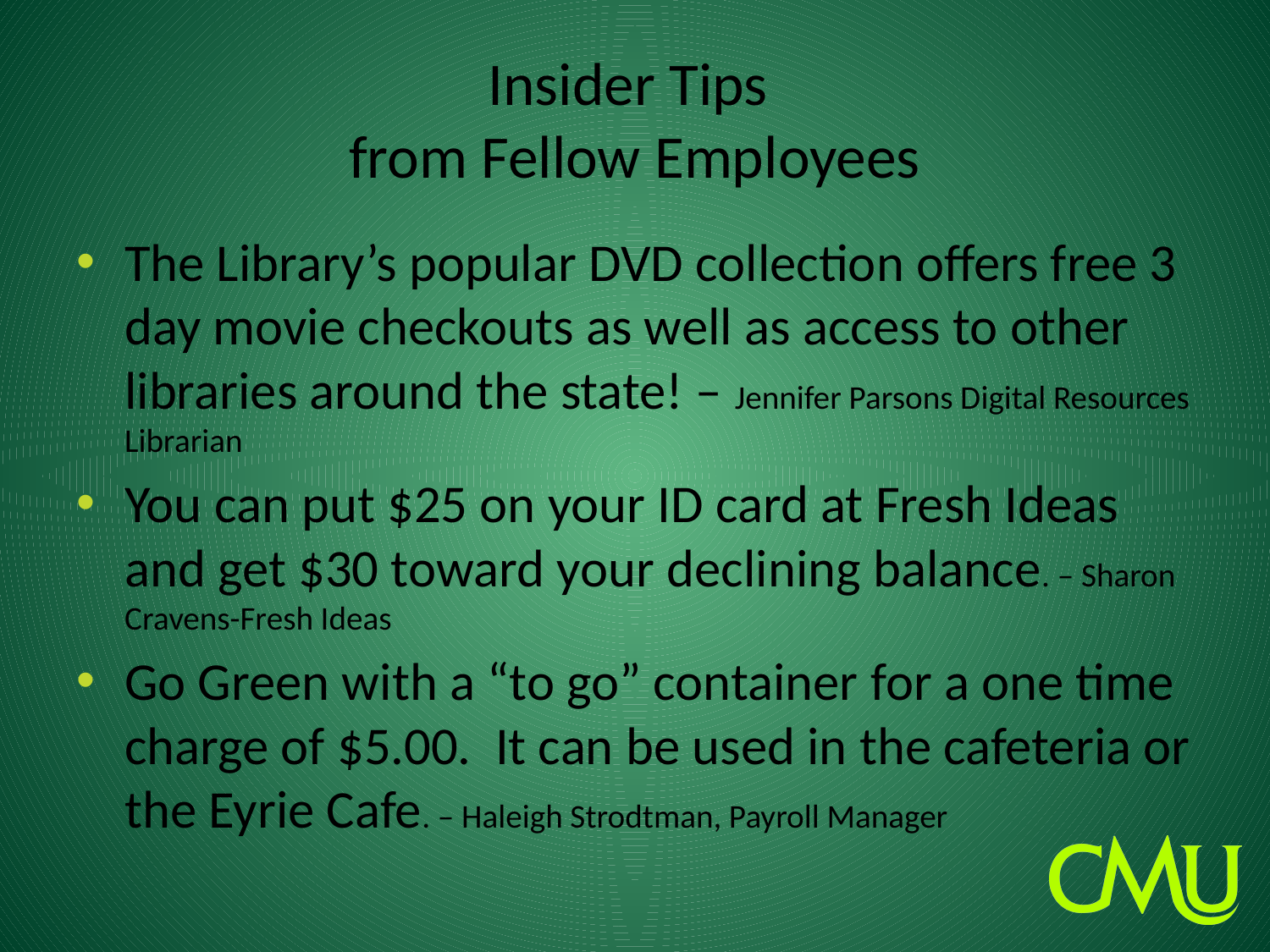

# Insider Tips from Fellow Employees
The Library’s popular DVD collection offers free 3 day movie checkouts as well as access to other libraries around the state! – Jennifer Parsons Digital Resources Librarian
You can put $25 on your ID card at Fresh Ideas and get $30 toward your declining balance. – Sharon Cravens-Fresh Ideas
Go Green with a “to go” container for a one time charge of $5.00.  It can be used in the cafeteria or the Eyrie Cafe. – Haleigh Strodtman, Payroll Manager